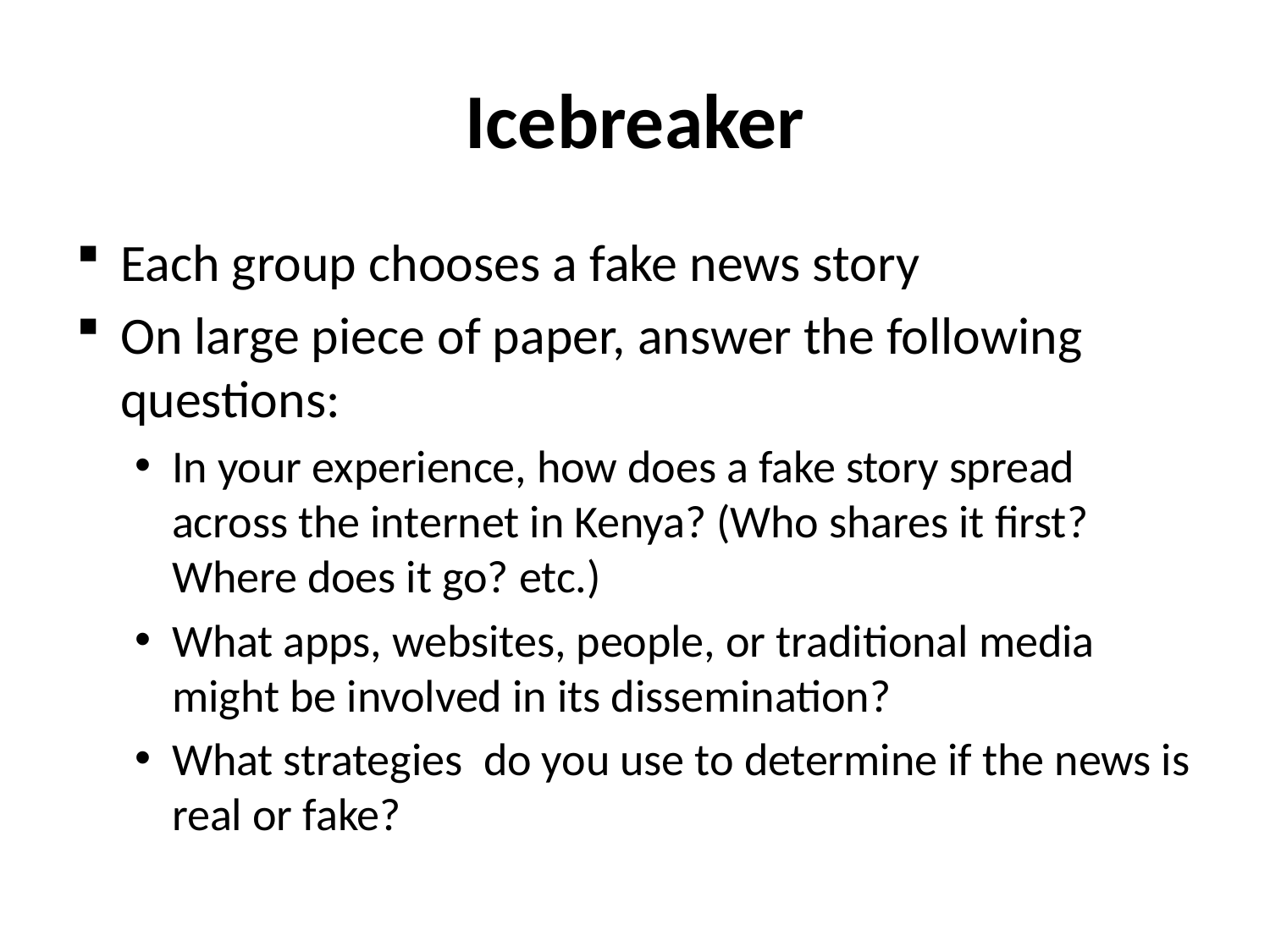

# Icebreaker
Each group chooses a fake news story
On large piece of paper, answer the following questions:
In your experience, how does a fake story spread across the internet in Kenya? (Who shares it first? Where does it go? etc.)
What apps, websites, people, or traditional media might be involved in its dissemination?
What strategies  do you use to determine if the news is real or fake?